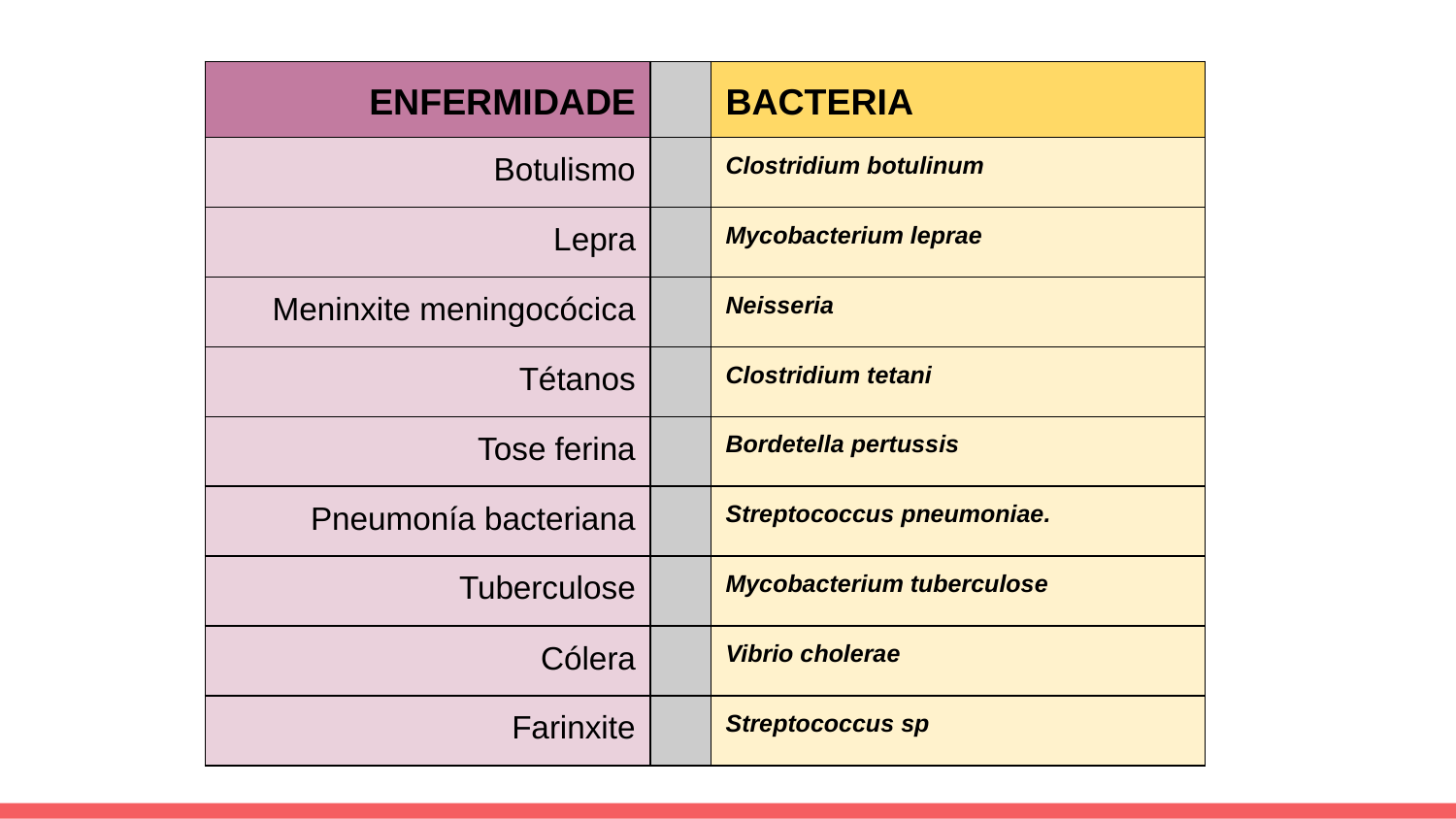

| ENFERMIDADE |  | BACTERIA |
| --- | --- | --- |
| Botulismo |  | Clostridium botulinum |
| Lepra |  | Mycobacterium leprae |
| Meninxite meningocócica |  | Neisseria |
| Tétanos |  | Clostridium tetani |
| Tose ferina |  | Bordetella pertussis |
| Pneumonía bacteriana |  | Streptococcus pneumoniae. |
| Tuberculose |  | Mycobacterium tuberculose |
| Cólera |  | Vibrio cholerae |
| Farinxite |  | Streptococcus sp |